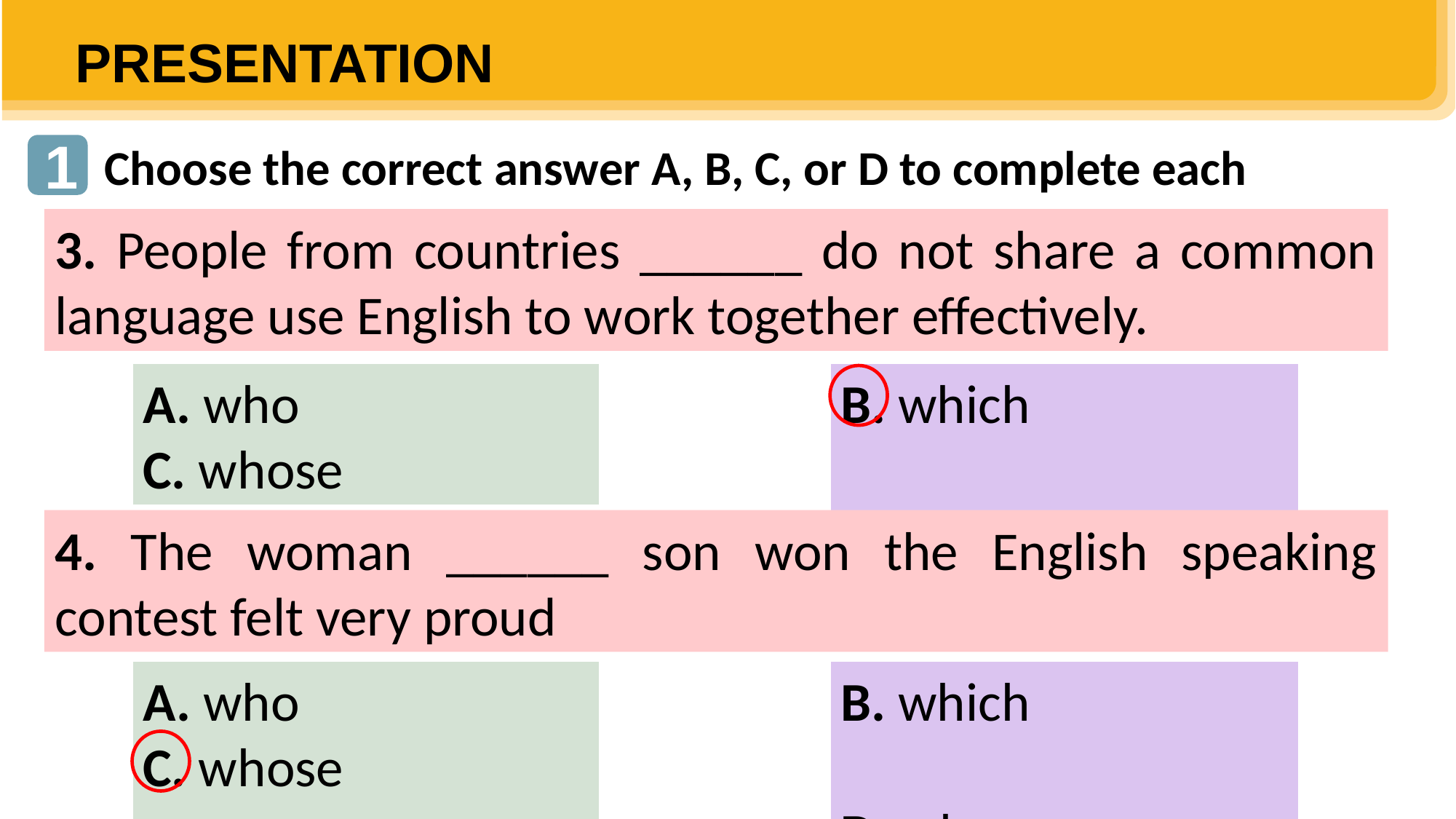

PRESENTATION
1
Choose the correct answer A, B, C, or D to complete each question

3. People from countries ______ do not share a common language use English to work together effectively.
A. who
C. whose
B. which
D. where

4. The woman ______ son won the English speaking contest felt very proud
A. who
C. whose
B. which
D. when